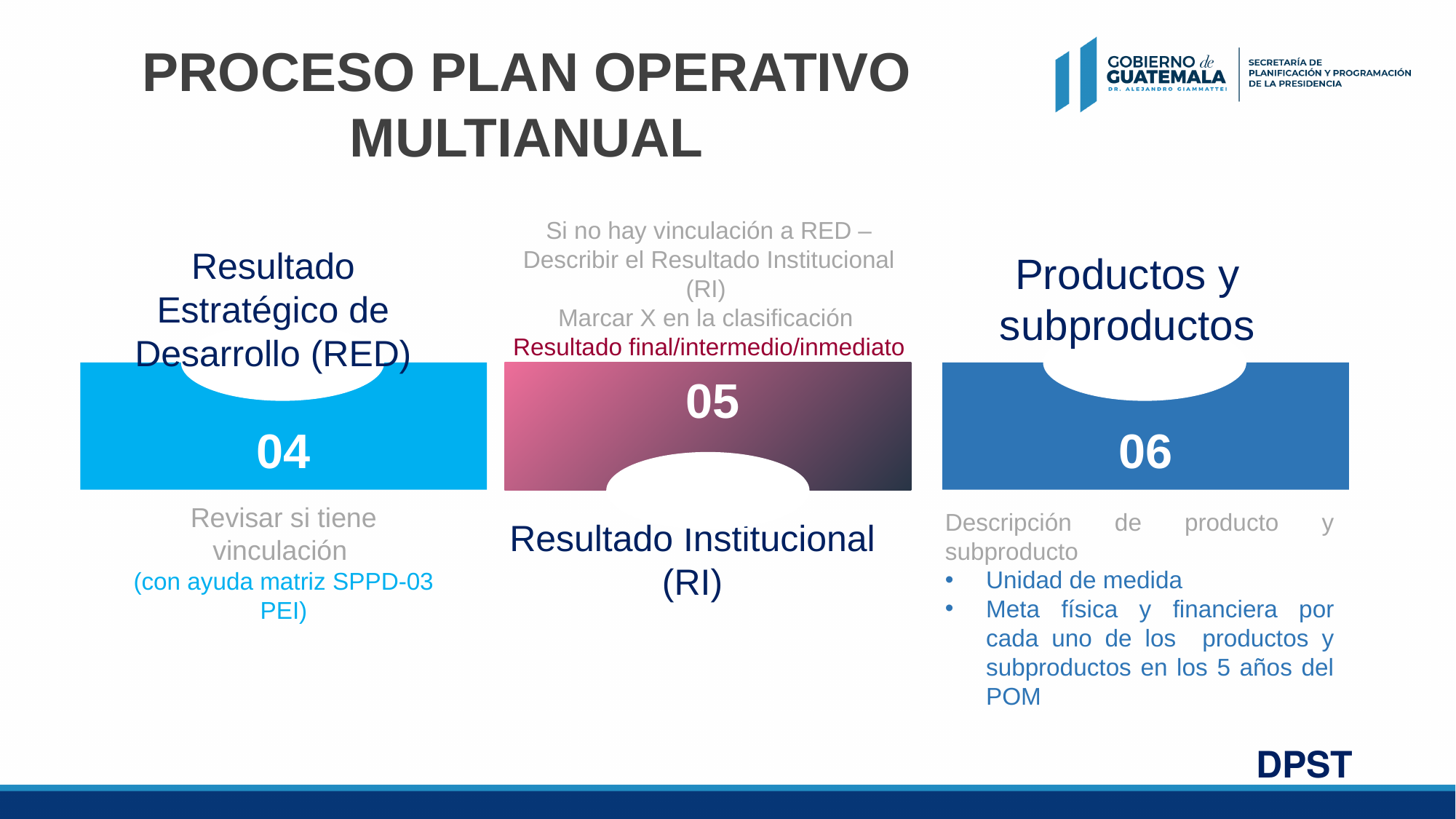

PROCESO PLAN OPERATIVO MULTIANUAL
Si no hay vinculación a RED – Describir el Resultado Institucional (RI)
Marcar X en la clasificación
Resultado final/intermedio/inmediato
Resultado Estratégico de Desarrollo (RED)
Productos y subproductos

04

06

05

Revisar si tiene vinculación
(con ayuda matriz SPPD-03 PEI)
Descripción de producto y subproducto
Unidad de medida
Meta física y financiera por cada uno de los  productos y subproductos en los 5 años del POM
Resultado Institucional (RI)
DPST